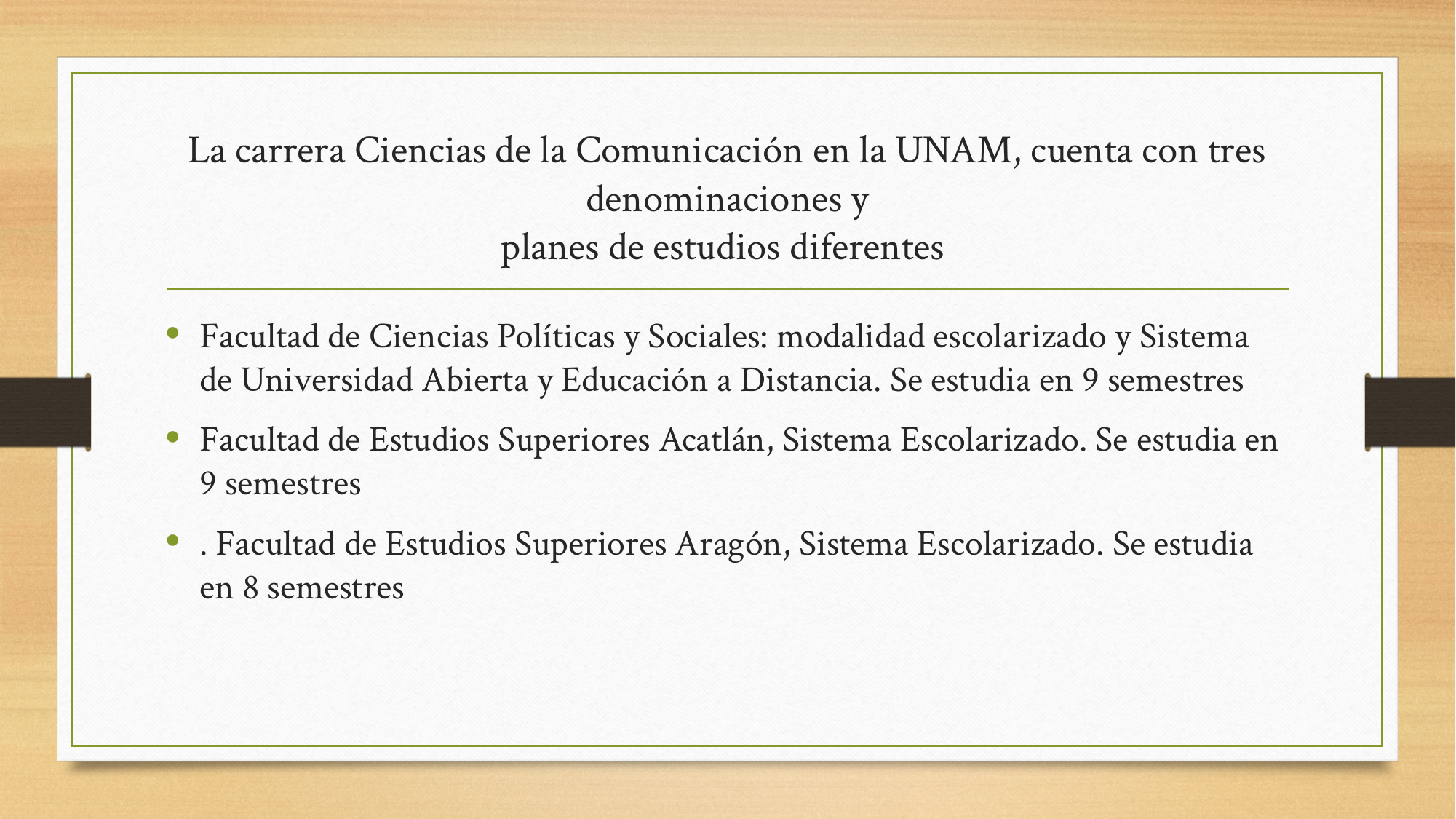

# La carrera Ciencias de la Comunicación en la UNAM, cuenta con tres denominaciones y planes de estudios diferentes
Facultad de Ciencias Políticas y Sociales: modalidad escolarizado y Sistema de Universidad Abierta y Educación a Distancia. Se estudia en 9 semestres
Facultad de Estudios Superiores Acatlán, Sistema Escolarizado. Se estudia en 9 semestres
. Facultad de Estudios Superiores Aragón, Sistema Escolarizado. Se estudia en 8 semestres